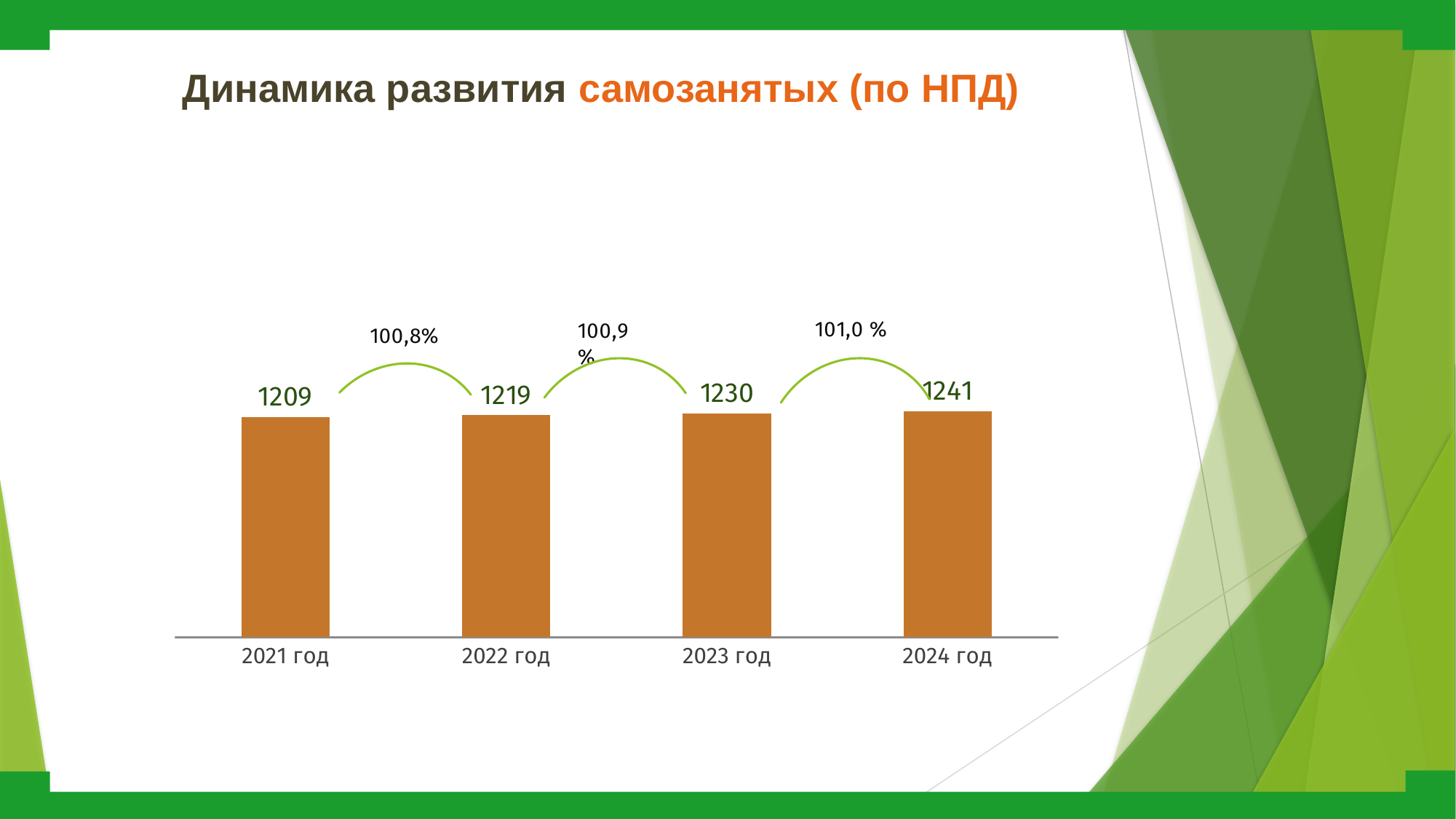

Динамика развития самозанятых (по НПД)

### Chart

| Category | Столбец1 |
|---|---|
| 2021 год | 1209.0 |
| 2022 год | 1219.0 |
| 2023 год | 1230.0 |
| 2024 год | 1241.0 |